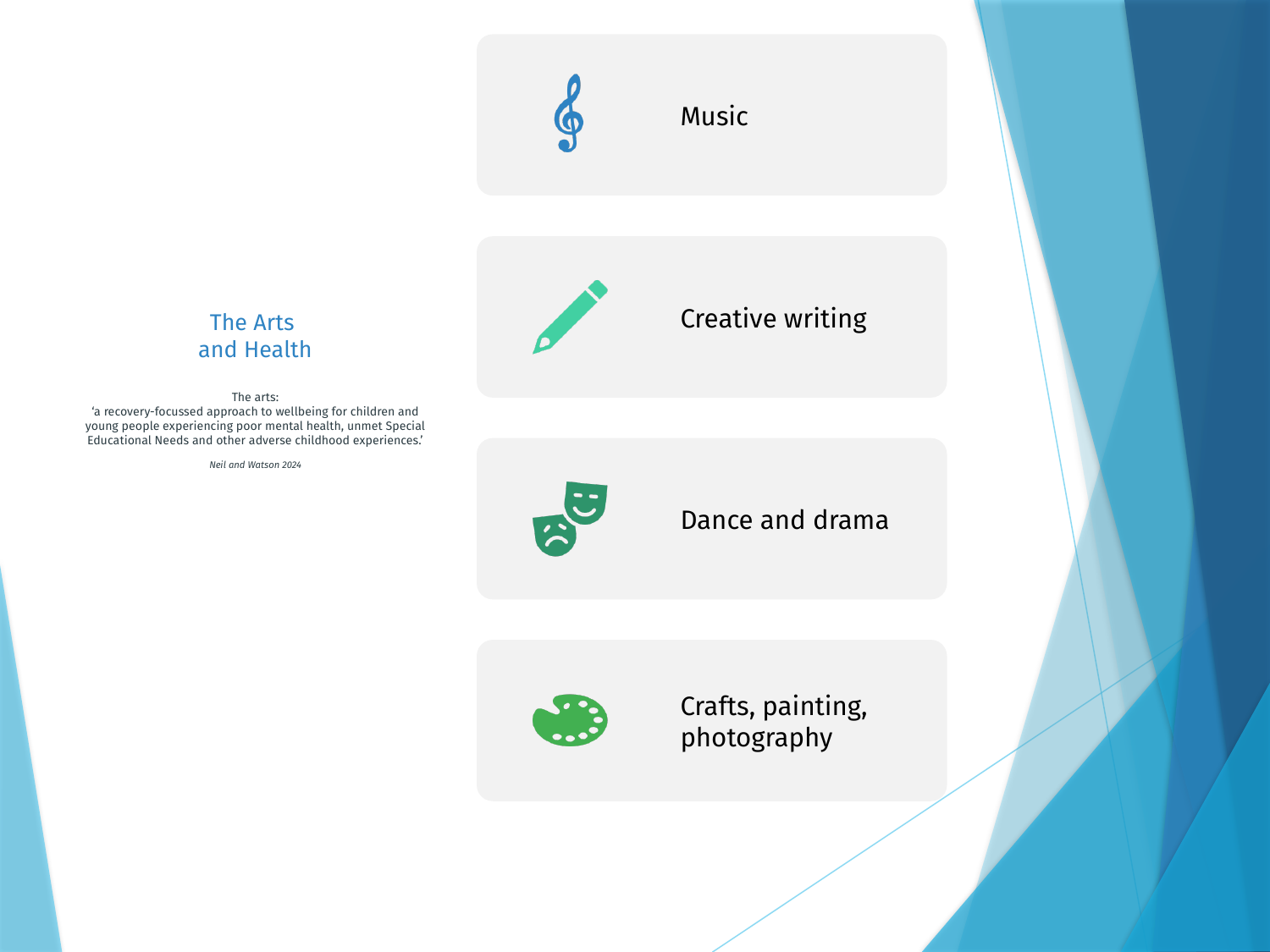

Music
Creative writing
Dance and drama
Crafts, painting, photography
# The Arts and Health The arts: ‘a recovery-focussed approach to wellbeing for children and young people experiencing poor mental health, unmet Special Educational Needs and other adverse childhood experiences.’ Neil and Watson 2024
7